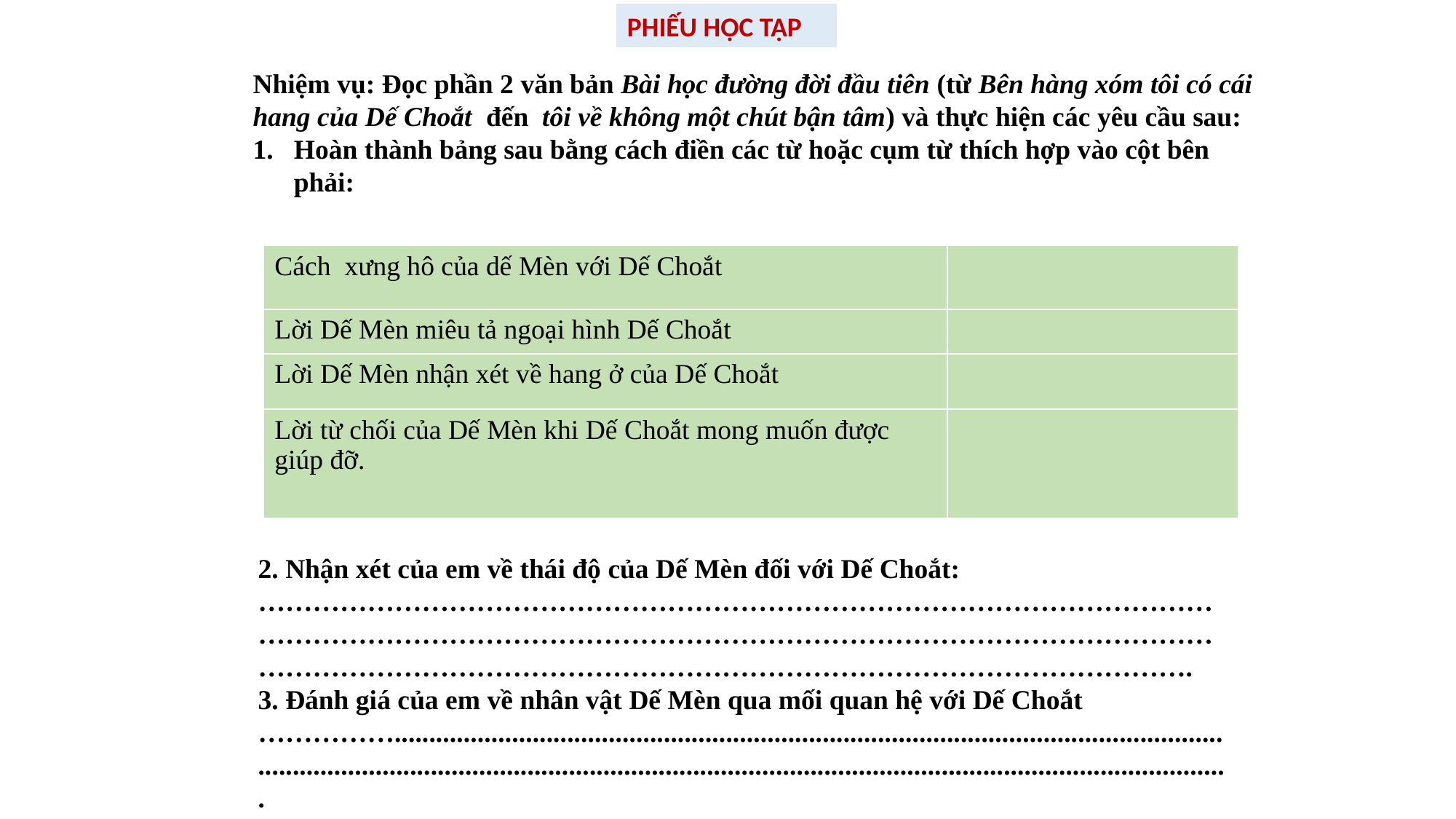

PHIẾU HỌC TẬP
Nhiệm vụ: Đọc phần 2 văn bản Bài học đường đời đầu tiên (từ Bên hàng xóm tôi có cái hang của Dế Choắt  đến  tôi về không một chút bận tâm) và thực hiện các yêu cầu sau:
Hoàn thành bảng sau bằng cách điền các từ hoặc cụm từ thích hợp vào cột bên phải:
| Cách xưng hô của dế Mèn với Dế Choắt |  |
| --- | --- |
| Lời Dế Mèn miêu tả ngoại hình Dế Choắt |  |
| Lời Dế Mèn nhận xét về hang ở của Dế Choắt |  |
| Lời từ chối của Dế Mèn khi Dế Choắt mong muốn được giúp đỡ. |  |
2. Nhận xét của em về thái độ của Dế Mèn đối với Dế Choắt:
…………………………………………………………………………………………………………………………………………………………………………………………………………………………………………………………………………………….
3. Đánh giá của em về nhân vật Dế Mèn qua mối quan hệ với Dế Choắt …………….....................................................................................................................................................................................................................................................................